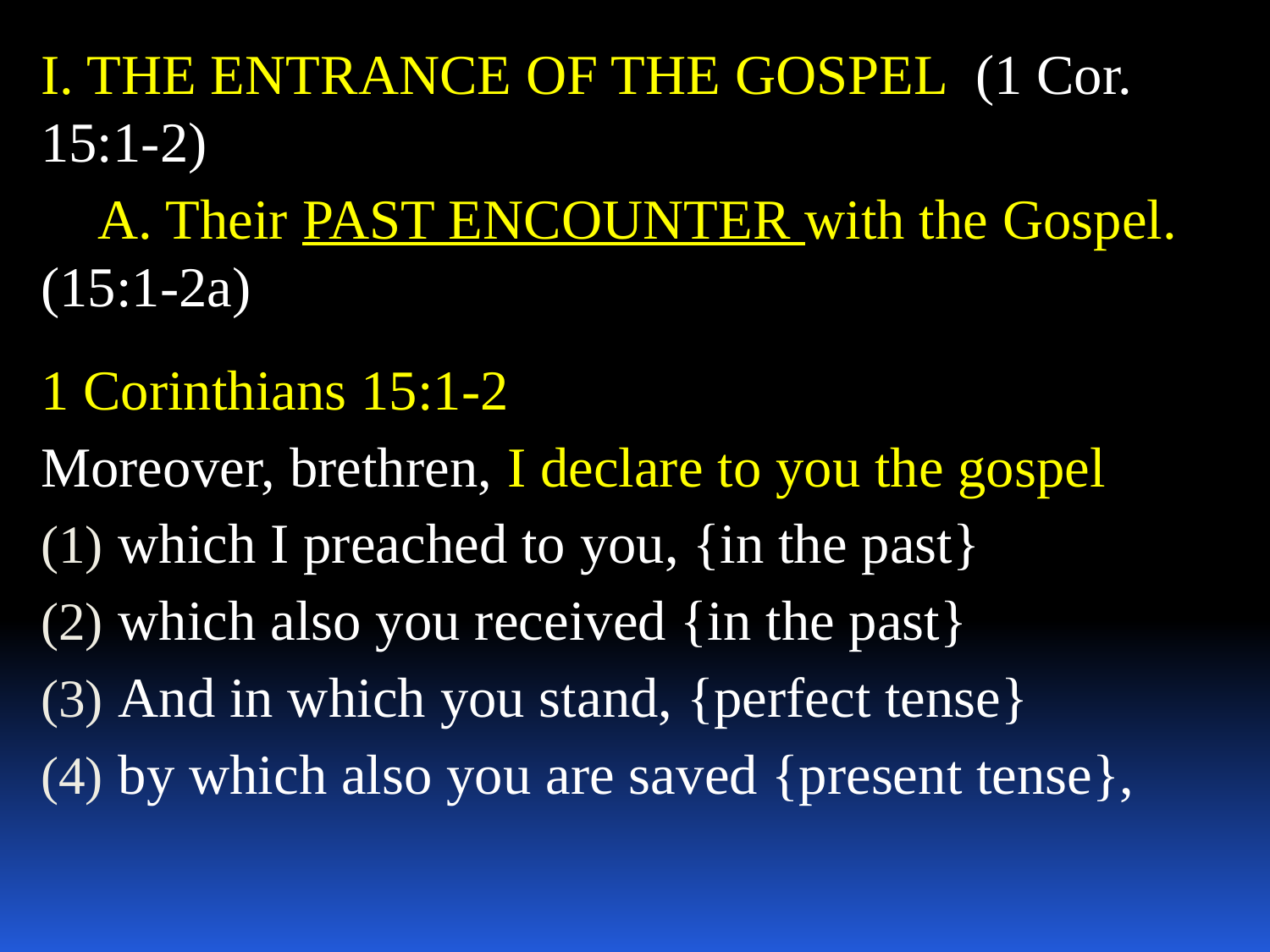

I. THE ENTRANCE OF THE GOSPEL  (1 Cor. 15:1-2)
    A. Their PAST ENCOUNTER with the Gospel.  (15:1-2a)

1 Corinthians 15:1-2
Moreover, brethren, I declare to you the gospel
which I preached to you, {in the past}
which also you received {in the past}
And in which you stand, {perfect tense}
by which also you are saved {present tense},